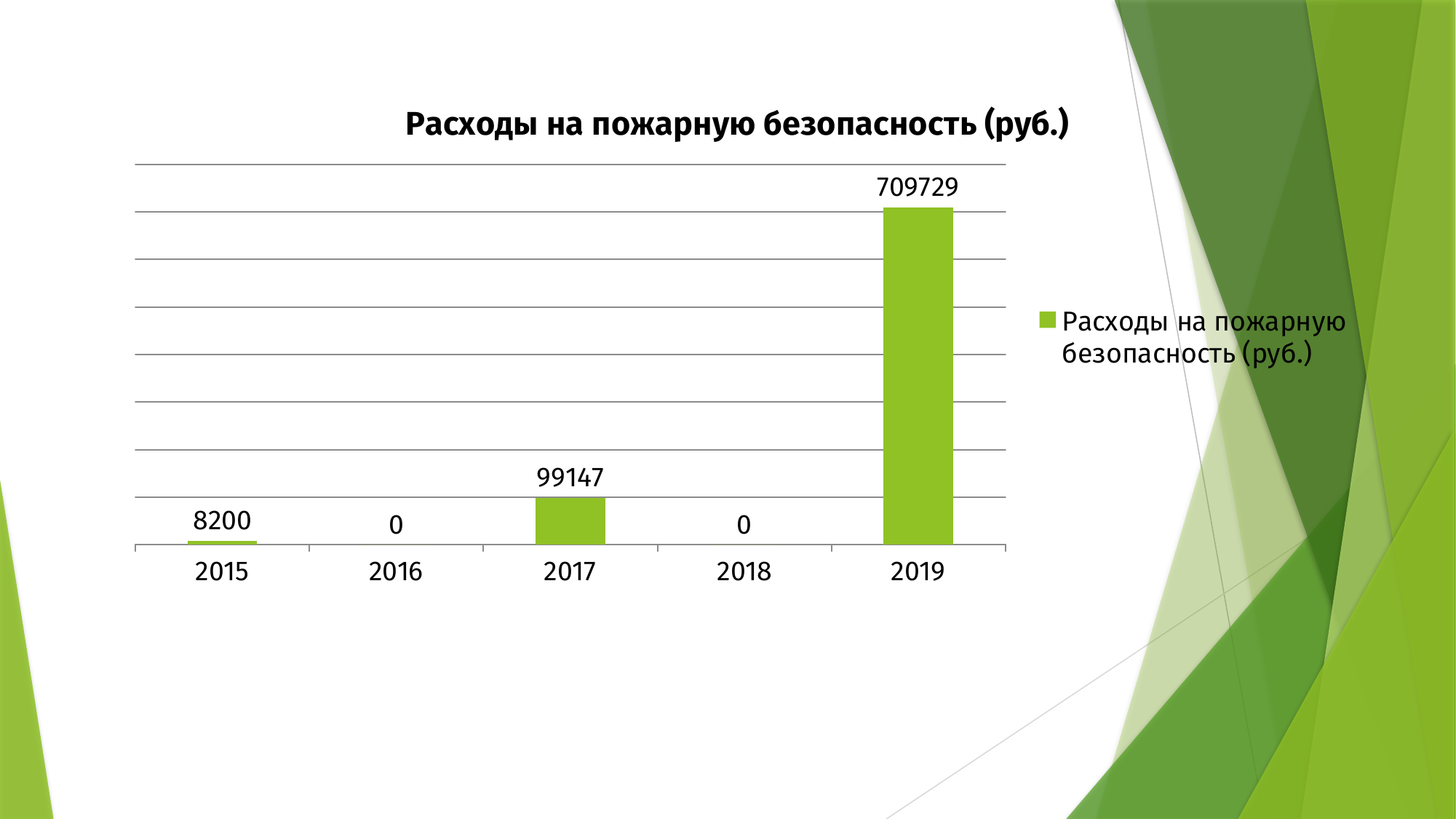

### Chart:

| Category | Расходы на пожарную безопасность (руб.) |
|---|---|
| 2015 | 8200.0 |
| 2016 | 0.0 |
| 2017 | 99147.0 |
| 2018 | 0.0 |
| 2019 | 709729.0 |